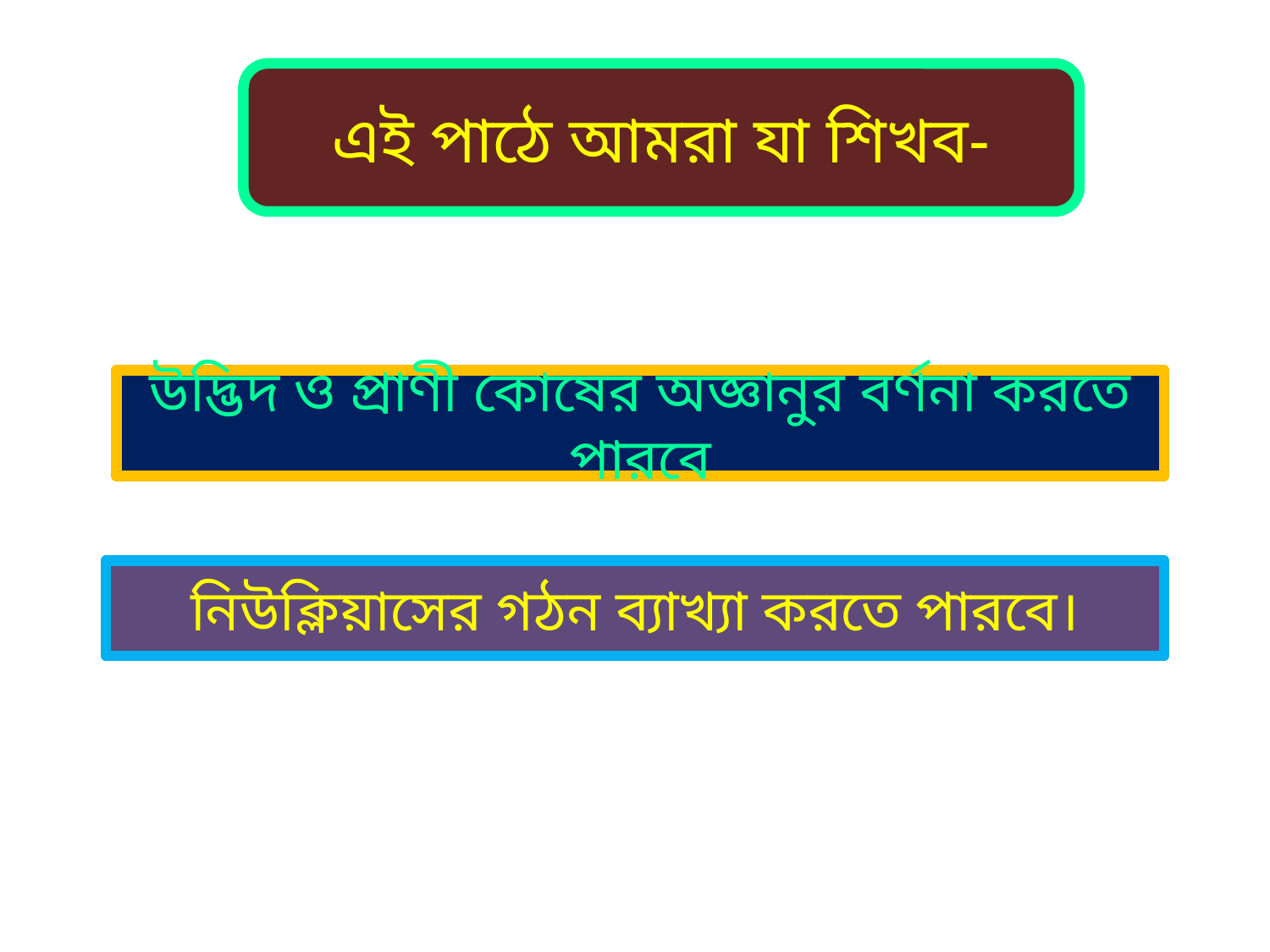

এই পাঠে আমরা যা শিখব-
উদ্ভিদ ও প্রাণী কোষের অজ্ঞানুর বর্ণনা করতে পারবে
নিউক্লিয়াসের গঠন ব্যাখ্যা করতে পারবে।